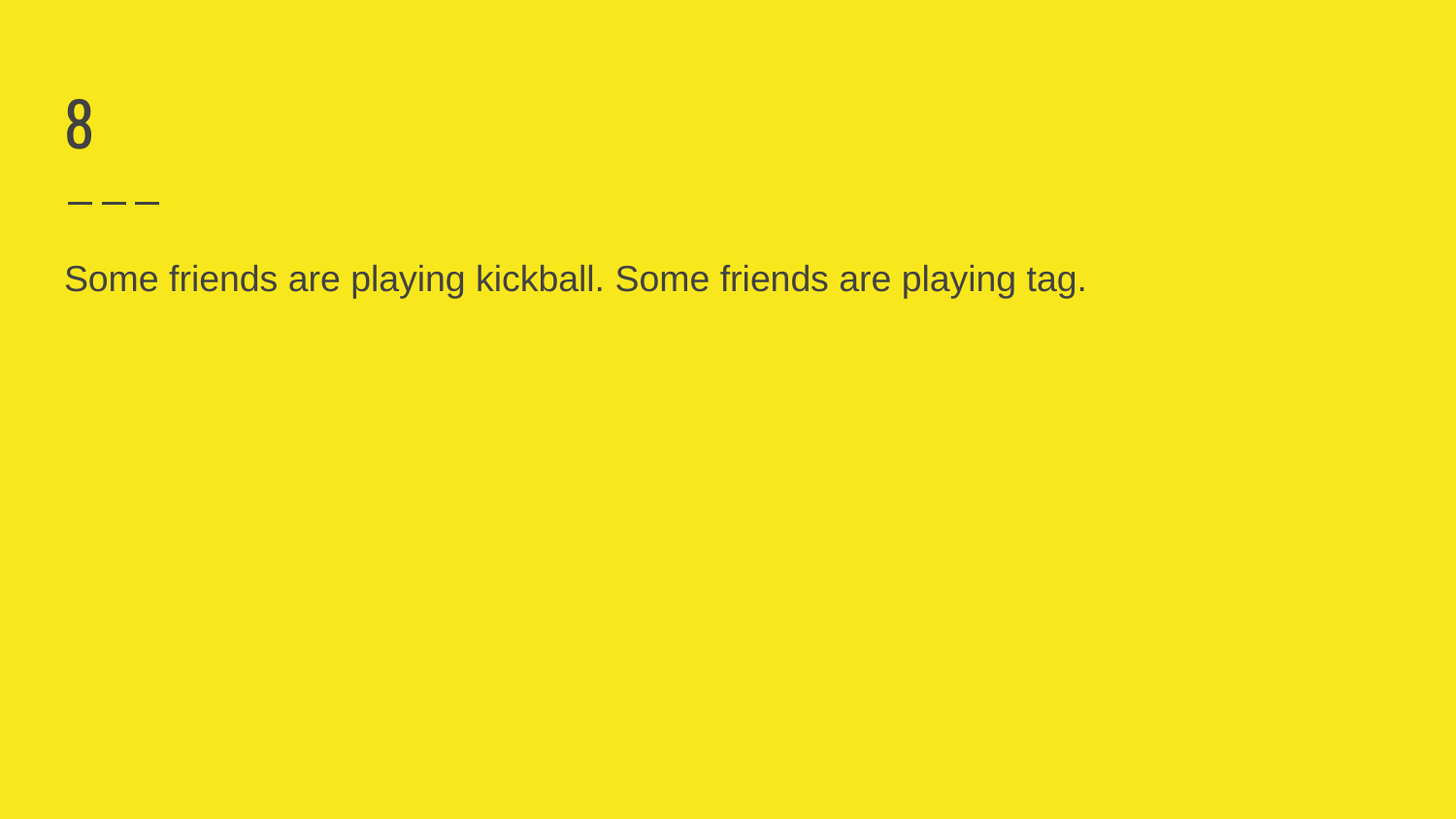

# 8
Some friends are playing kickball. Some friends are playing tag.